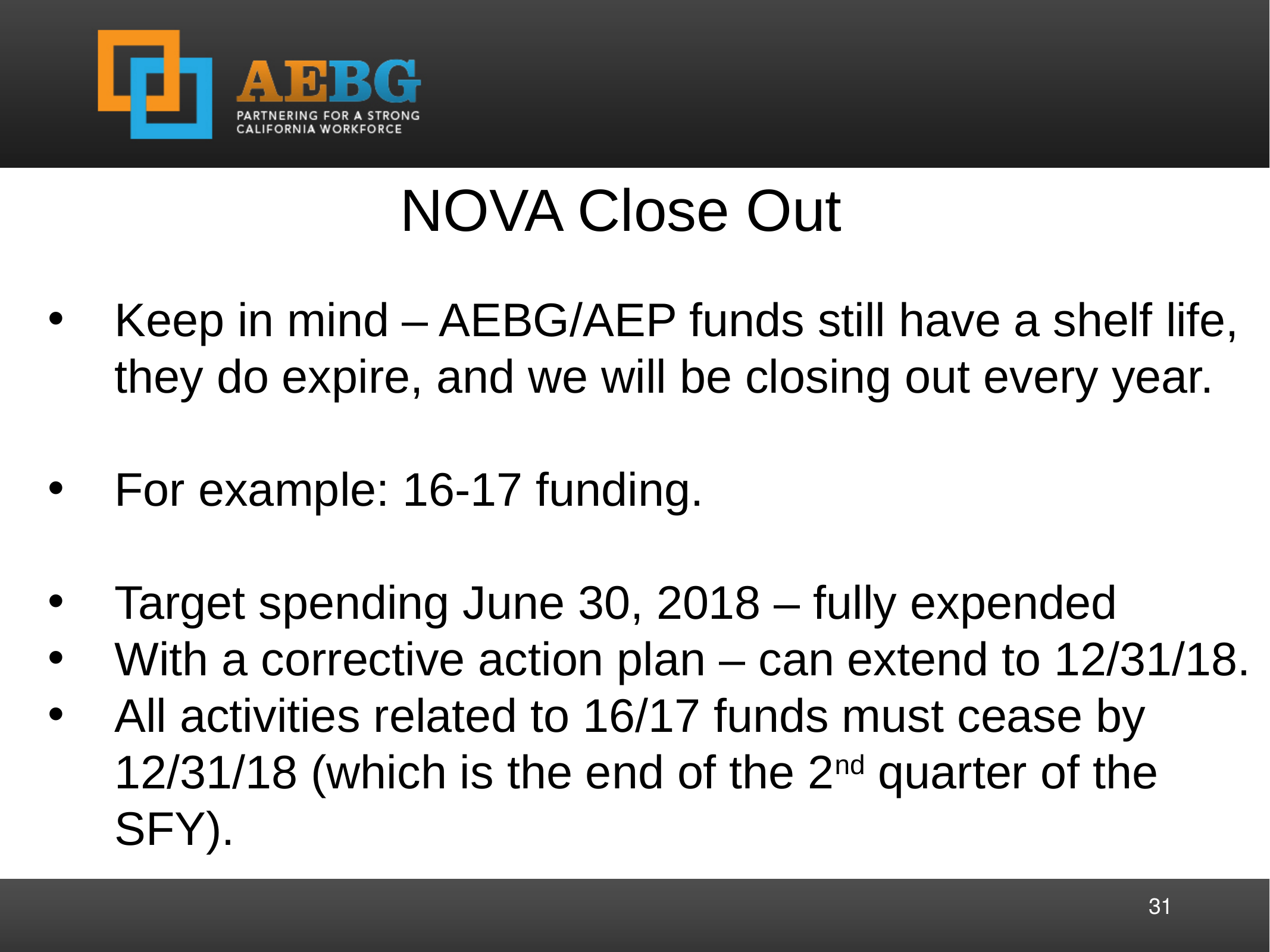

NOVA Close Out
Keep in mind – AEBG/AEP funds still have a shelf life, they do expire, and we will be closing out every year.

For example: 16-17 funding.

Target spending June 30, 2018 – fully expended
With a corrective action plan – can extend to 12/31/18.
All activities related to 16/17 funds must cease by 12/31/18 (which is the end of the 2nd quarter of the SFY).

31